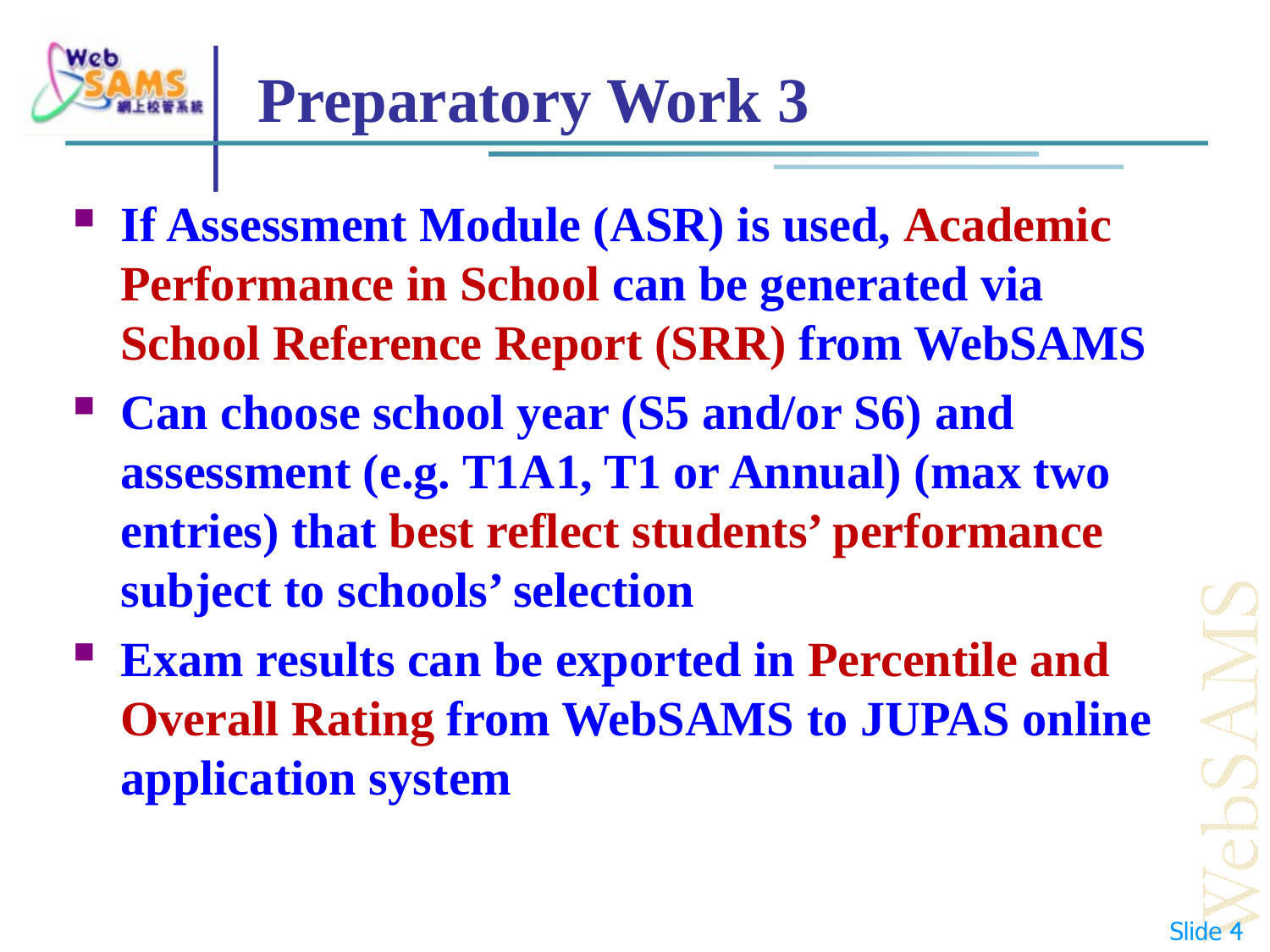

# Preparatory Work 3
If Assessment Module (ASR) is used, Academic Performance in School can be generated via School Reference Report (SRR) from WebSAMS
Can choose school year (S5 and/or S6) and assessment (e.g. T1A1, T1 or Annual) (max two entries) that best reflect students’ performance subject to schools’ selection
Exam results can be exported in Percentile and Overall Rating from WebSAMS to JUPAS online application system